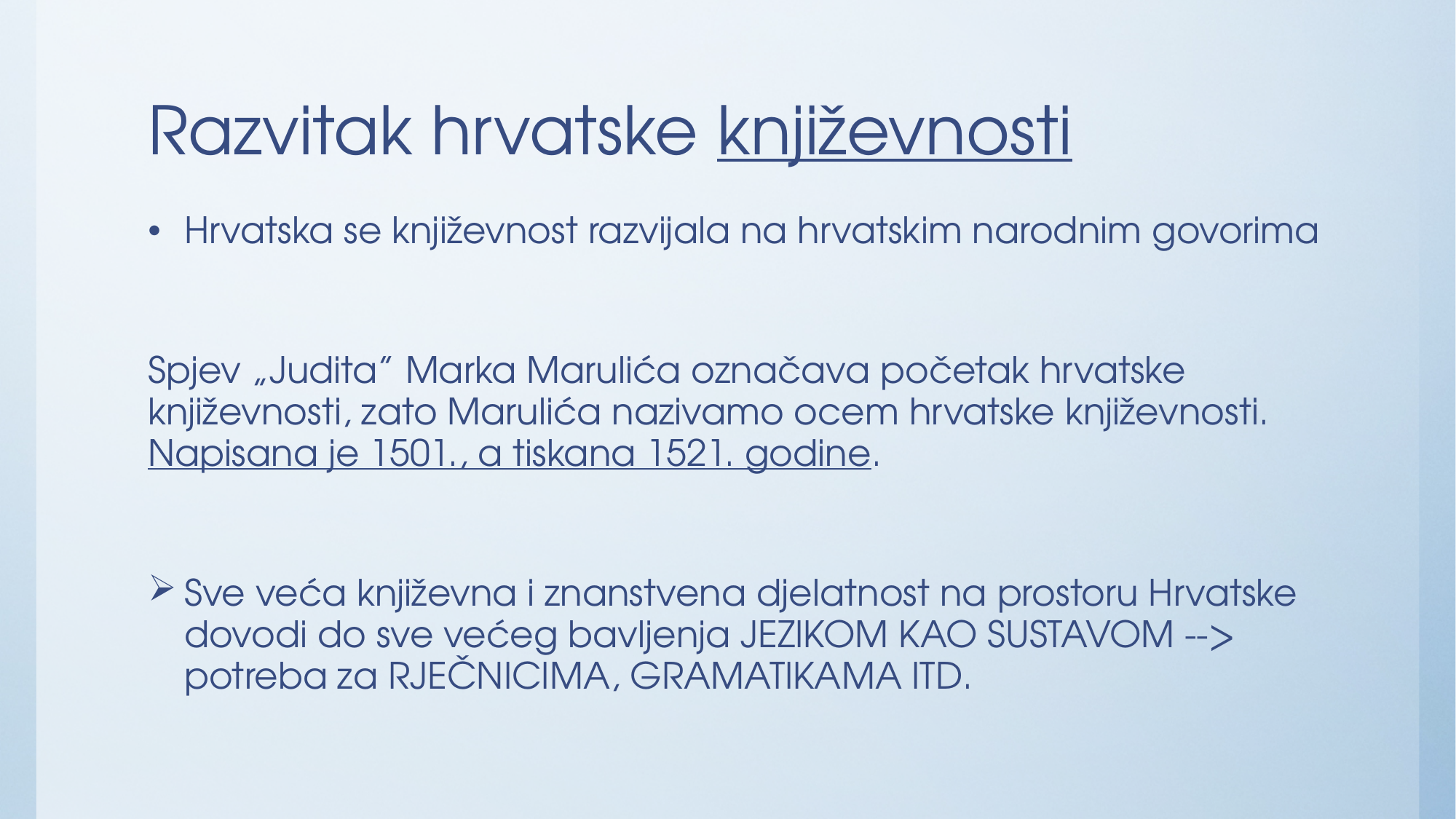

# Razvitak hrvatske književnosti
Hrvatska se književnost razvijala na hrvatskim narodnim govorima

Spjev „Judita” Marka Marulića označava početak hrvatske književnosti, zato Marulića nazivamo ocem hrvatske književnosti. Napisana je 1501., a tiskana 1521. godine.

Sve veća književna i znanstvena djelatnost na prostoru Hrvatske dovodi do sve većeg bavljenja JEZIKOM KAO SUSTAVOM --> potreba za RJEČNICIMA, GRAMATIKAMA ITD.